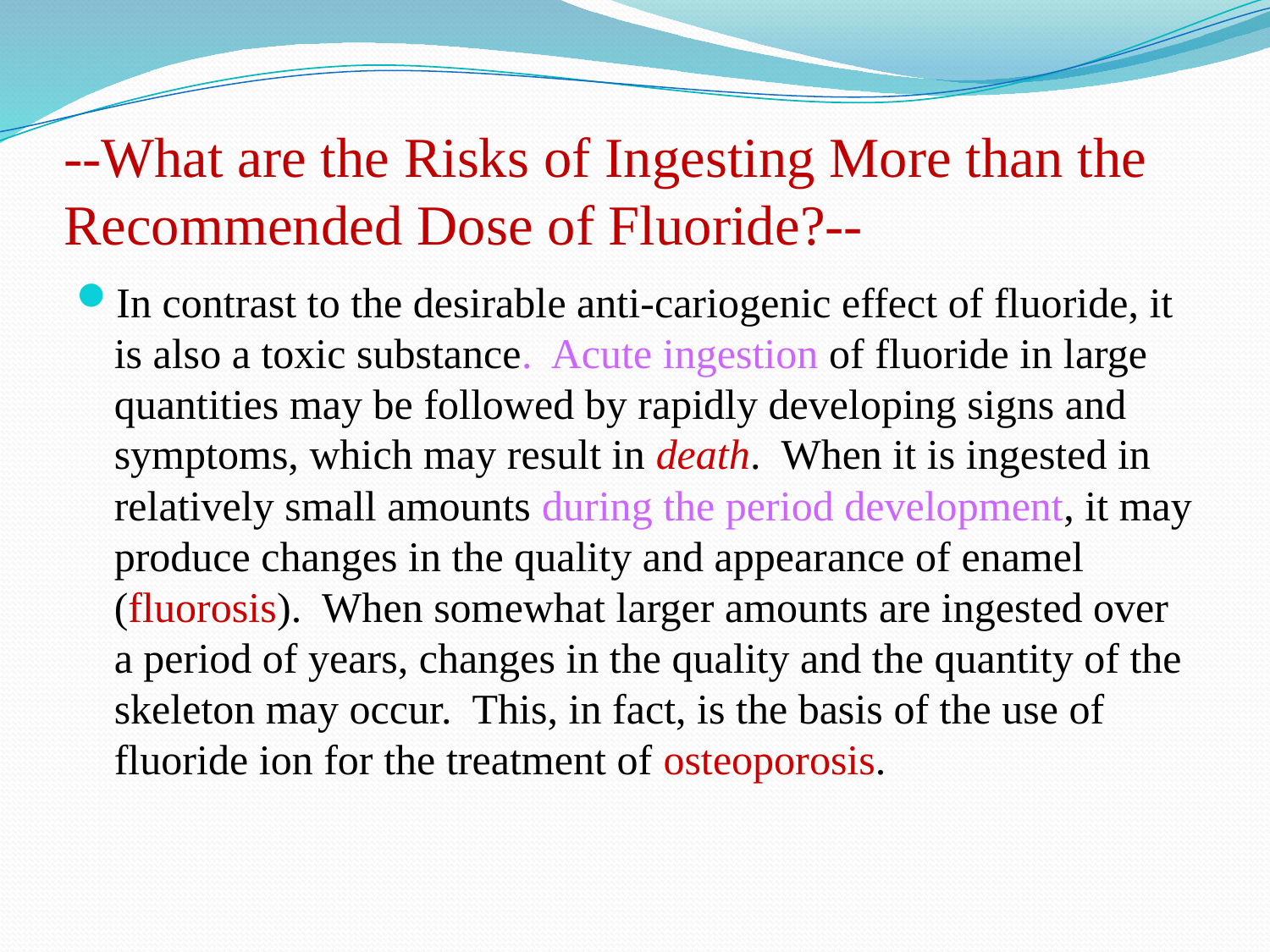

# --What are the Risks of Ingesting More than the Recommended Dose of Fluoride?--
In contrast to the desirable anti-cariogenic effect of fluoride, it is also a toxic substance.  Acute ingestion of fluoride in large quantities may be followed by rapidly developing signs and symptoms, which may result in death.  When it is ingested in relatively small amounts during the period development, it may produce changes in the quality and appearance of enamel (fluorosis).  When somewhat larger amounts are ingested over a period of years, changes in the quality and the quantity of the skeleton may occur.  This, in fact, is the basis of the use of fluoride ion for the treatment of osteoporosis.